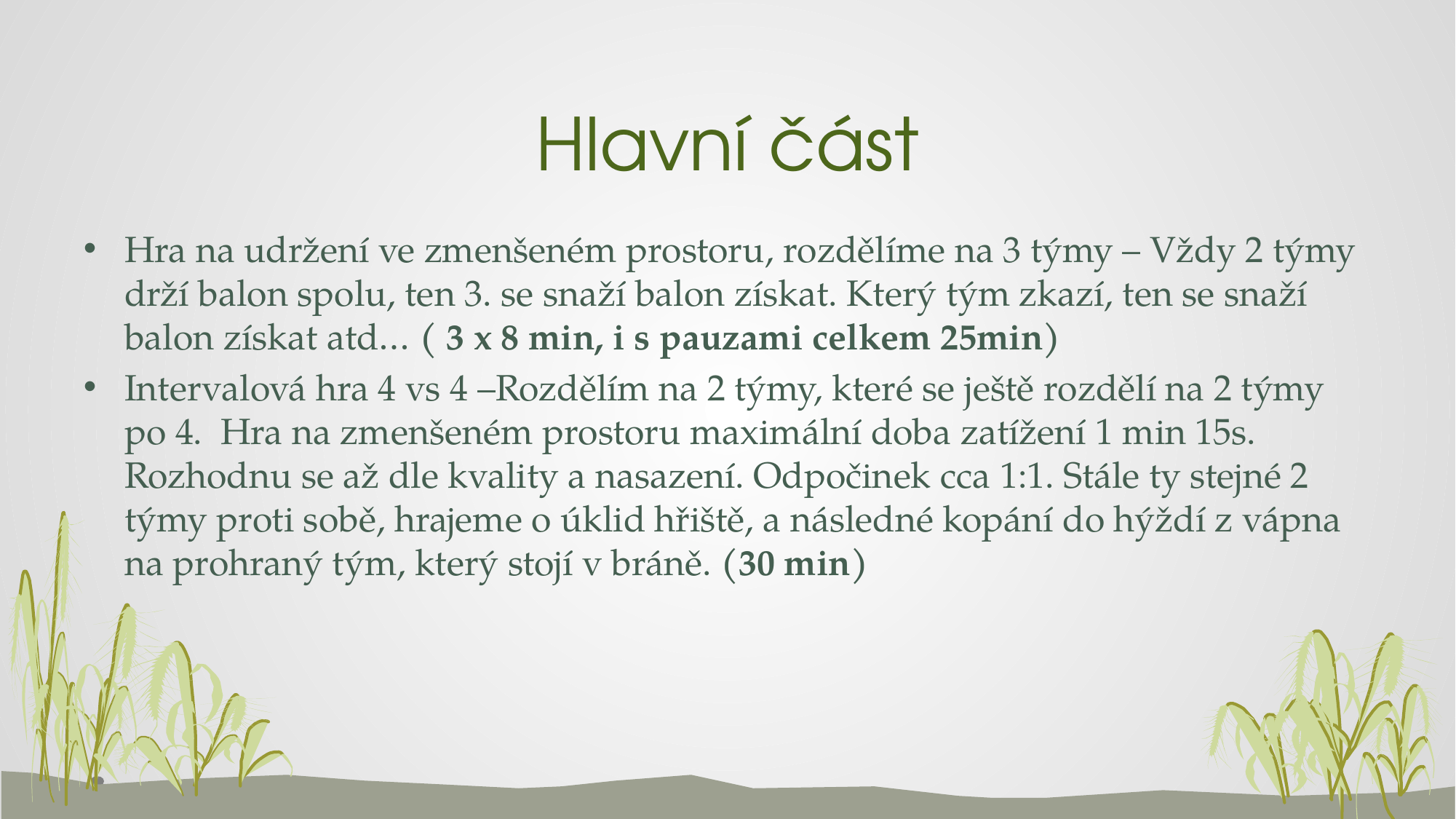

# Hlavní část
Hra na udržení ve zmenšeném prostoru, rozdělíme na 3 týmy – Vždy 2 týmy drží balon spolu, ten 3. se snaží balon získat. Který tým zkazí, ten se snaží balon získat atd… ( 3 x 8 min, i s pauzami celkem 25min)
Intervalová hra 4 vs 4 –Rozdělím na 2 týmy, které se ještě rozdělí na 2 týmy po 4.  Hra na zmenšeném prostoru maximální doba zatížení 1 min 15s. Rozhodnu se až dle kvality a nasazení. Odpočinek cca 1:1. Stále ty stejné 2 týmy proti sobě, hrajeme o úklid hřiště, a následné kopání do hýždí z vápna na prohraný tým, který stojí v bráně. (30 min)